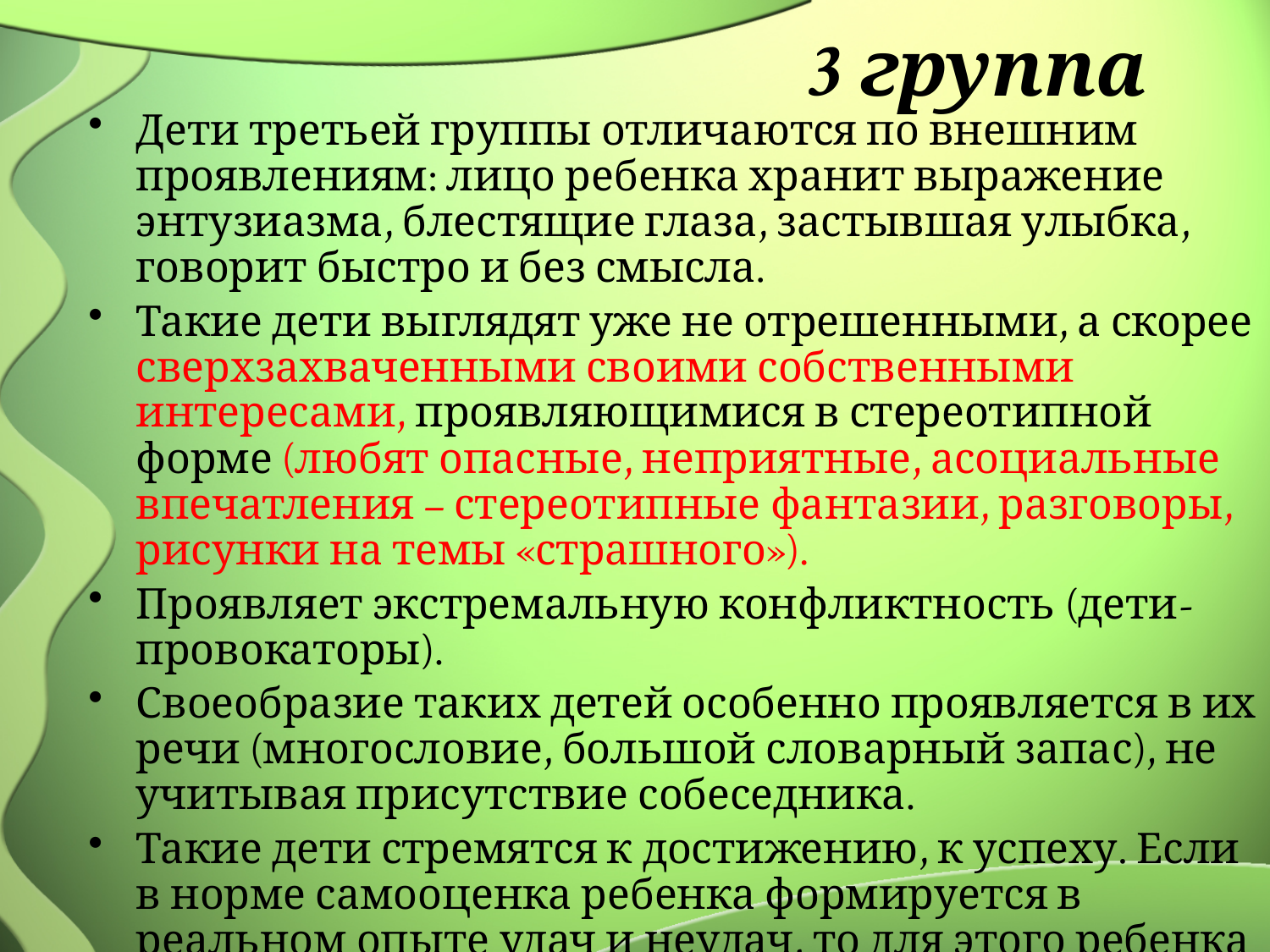

3 группа
Дети третьей группы отличаются по внешним проявлениям: лицо ребенка хранит выражение энтузиазма, блестящие глаза, застывшая улыбка, говорит быстро и без смысла.
Такие дети выглядят уже не отрешенными, а скорее сверхзахваченными своими собственными интересами, проявляющимися в стереотипной форме (любят опасные, неприятные, асоциальные впечатления – стереотипные фантазии, разговоры, рисунки на темы «страшного»).
Проявляет экстремальную конфликтность (дети-провокаторы).
Своеобразие таких детей особенно проявляется в их речи (многословие, большой словарный запас), не учитывая присутствие собеседника.
Такие дети стремятся к достижению, к успеху. Если в норме самооценка ребенка формируется в реальном опыте удач и неудач, то для этого ребенка значение имеет только стабильное подтверждение своей успешности.